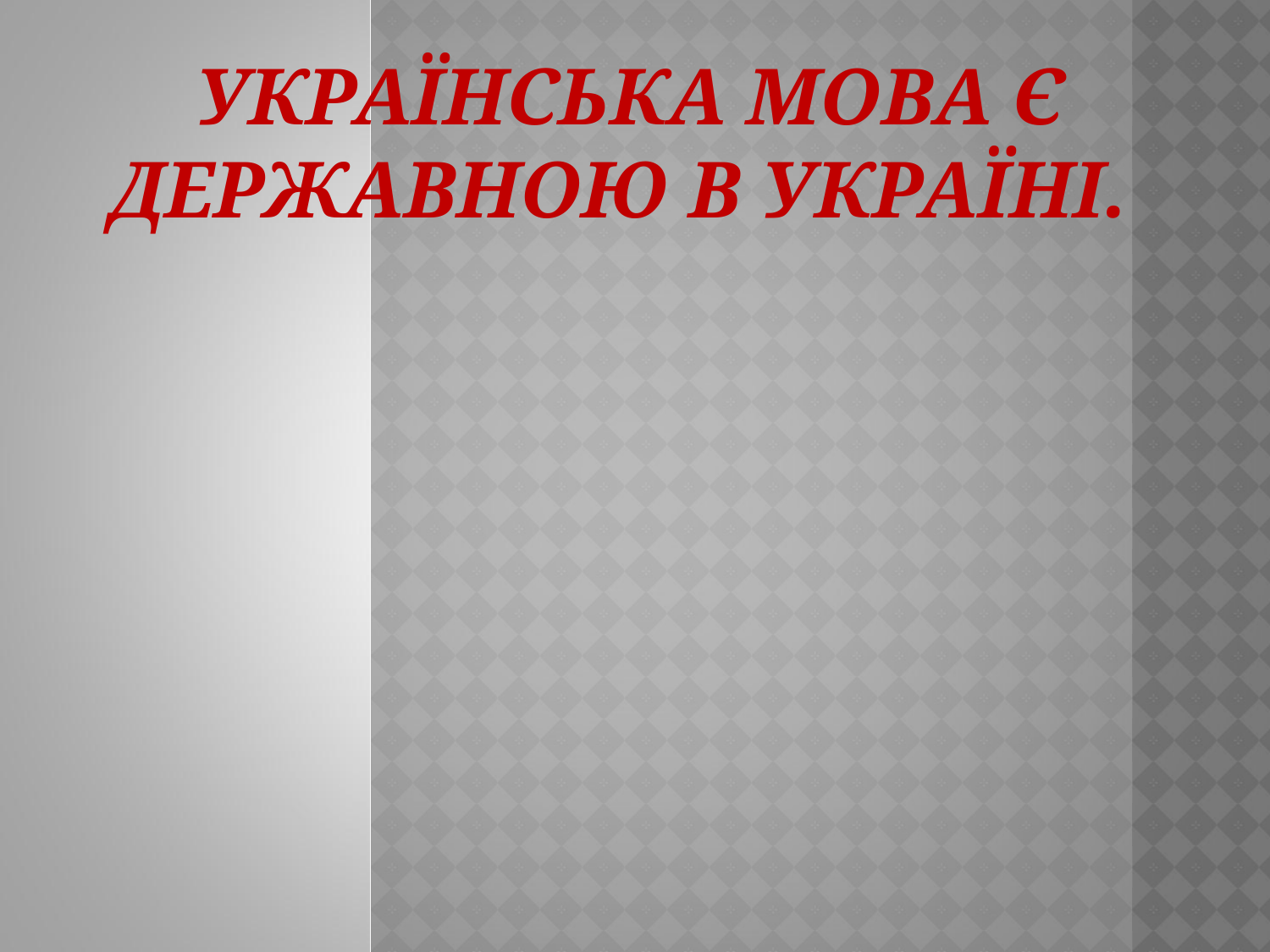

# УКРАЇНСЬКА МОВА Є ДЕРЖАВНОЮ В УКРАЇНІ.